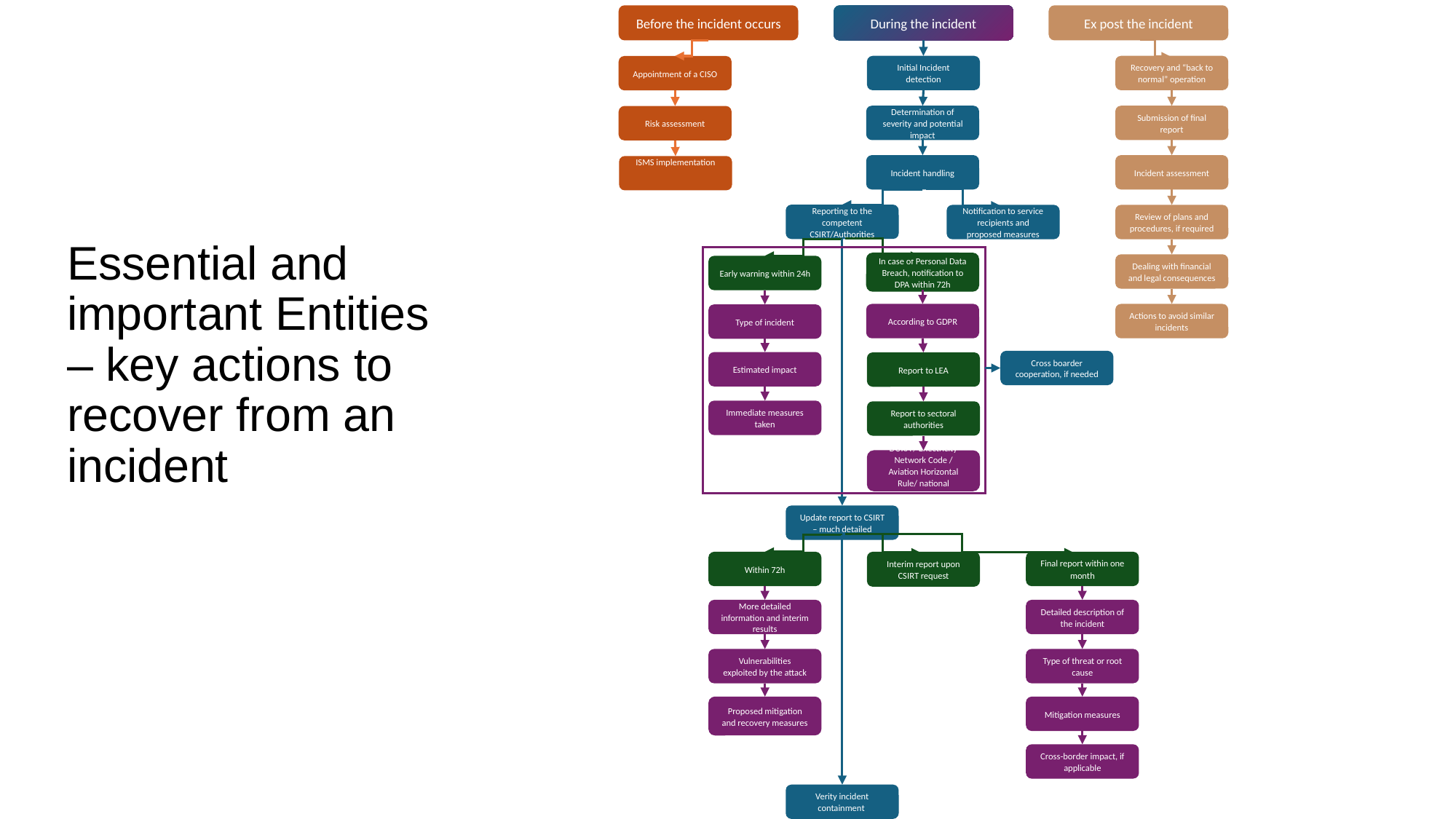

Before the incident occurs
During the incident
Ex post the incident
Initial Incident detection
Recovery and “back to normal” operation
Appointment of a CISO
Determination of severity and potential impact
Submission of final report
Risk assessment
Incident handling
Incident assessment
ISMS implementation

Reporting to the competent CSIRT/Authorities
Notification to service recipients and proposed measures
Review of plans and procedures, if required

In case of Personal Data Breach, notification to DPA within 72h
Dealing with financial and legal consequences
Early warning within 24h
According to GDPR
Actions to avoid similar incidents
Type of incident
Cross boarder cooperation, if needed
Estimated impact
Report to LEA
Immediate measures taken
Report to sectoral authorities
DORA / Enectricity Network Code / Aviation Horizontal Rule/ national legislation
Update report to CSIRT – much detailed
Interim report upon CSIRT request
Within 72h
Final report within one month
More detailed information and interim results
Detailed description of the incident
Vulnerabilities exploited by the attack
Type of threat or root cause
Proposed mitigation and recovery measures
Mitigation measures
Cross-border impact, if applicable
Verity incident containment
# Essential and important Entities – key actions to recover from an incident